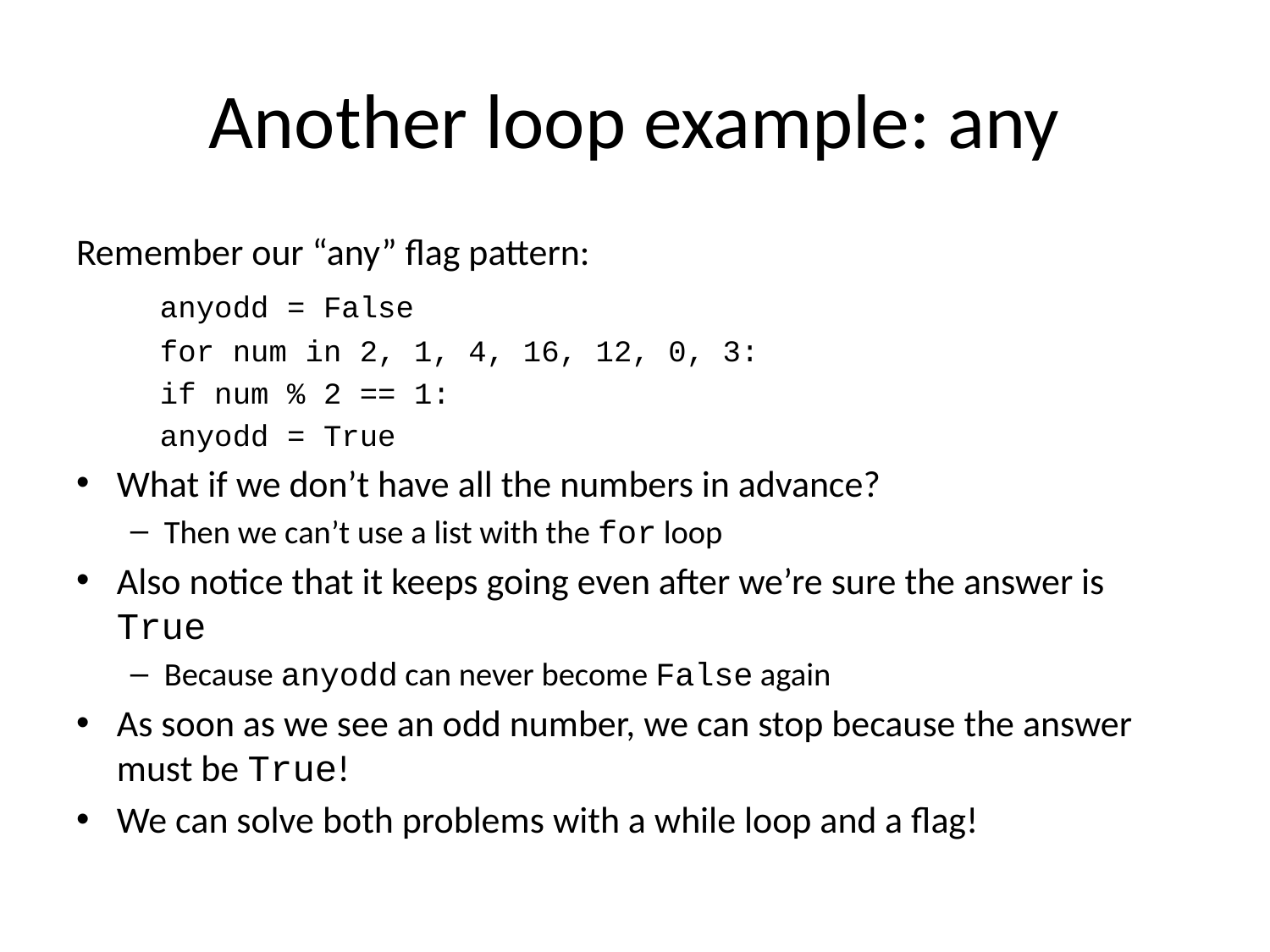

# Another loop example: any
Remember our “any” flag pattern:
	anyodd = False
	for num in 2, 1, 4, 16, 12, 0, 3:
		if num % 2 == 1:
			anyodd = True
What if we don’t have all the numbers in advance?
Then we can’t use a list with the for loop
Also notice that it keeps going even after we’re sure the answer is True
Because anyodd can never become False again
As soon as we see an odd number, we can stop because the answer must be True!
We can solve both problems with a while loop and a flag!